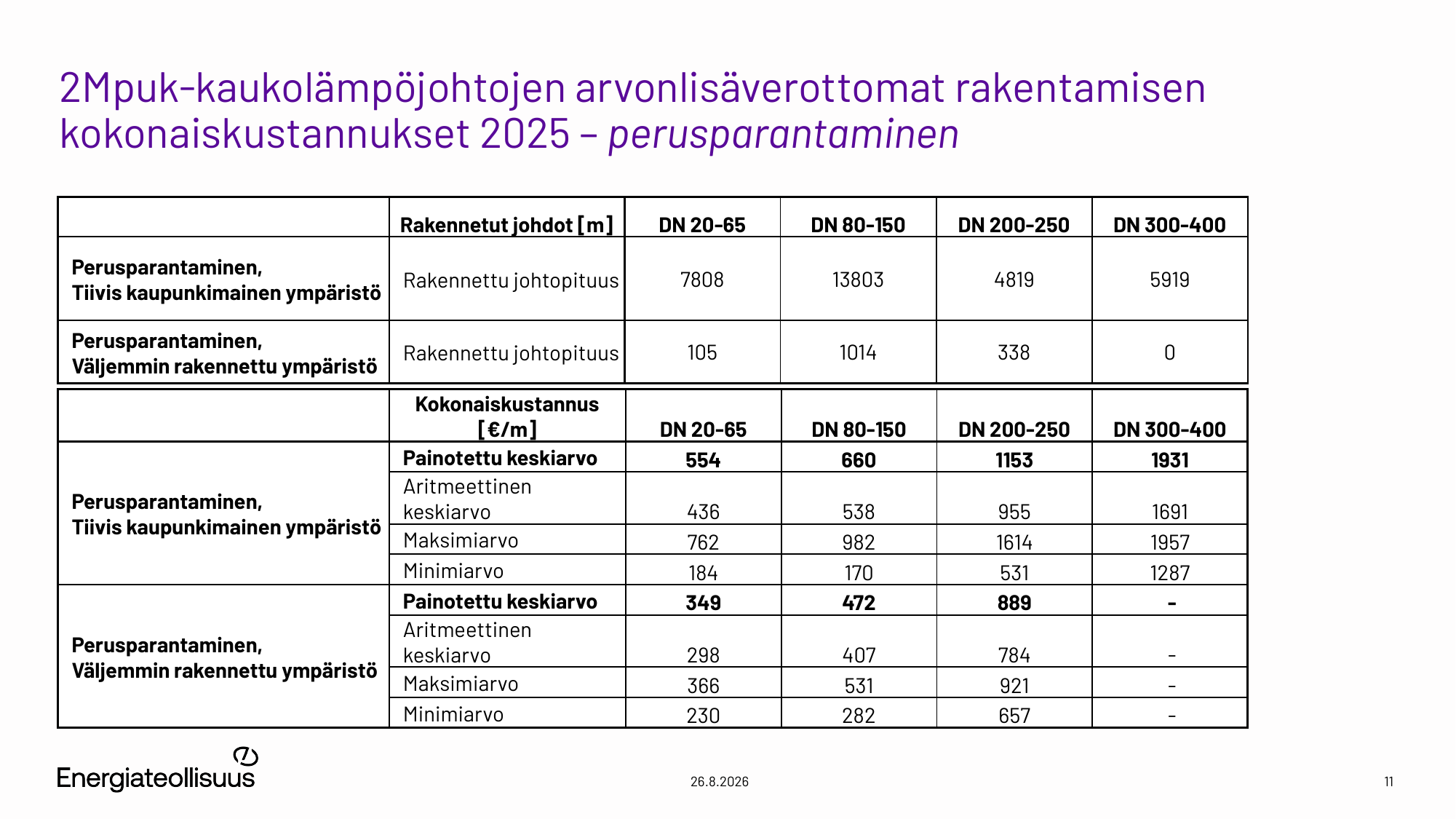

# 2Mpuk-kaukolämpöjohtojen arvonlisäverottomat rakentamisen kokonaiskustannukset 2025 – perusparantaminen
|  | Rakennetut johdot [m] | DN 20-65 | DN 80-150 | DN 200-250 | DN 300-400 |
| --- | --- | --- | --- | --- | --- |
| Perusparantaminen, Tiivis kaupunkimainen ympäristö | Rakennettu johtopituus | 7808 | 13803 | 4819 | 5919 |
| Perusparantaminen, Väljemmin rakennettu ympäristö | Rakennettu johtopituus | 105 | 1014 | 338 | 0 |
|  | Kokonaiskustannus [€/m] | DN 20-65 | DN 80-150 | DN 200-250 | DN 300-400 |
| --- | --- | --- | --- | --- | --- |
| Perusparantaminen, Tiivis kaupunkimainen ympäristö | Painotettu keskiarvo | 554 | 660 | 1153 | 1931 |
|  | Aritmeettinen keskiarvo | 436 | 538 | 955 | 1691 |
|  | Maksimiarvo | 762 | 982 | 1614 | 1957 |
|  | Minimiarvo | 184 | 170 | 531 | 1287 |
| Perusparantaminen, Väljemmin rakennettu ympäristö | Painotettu keskiarvo | 349 | 472 | 889 | - |
|  | Aritmeettinen keskiarvo | 298 | 407 | 784 | - |
|  | Maksimiarvo | 366 | 531 | 921 | - |
|  | Minimiarvo | 230 | 282 | 657 | - |
Merkintöjen selitykset: ”..”  = Tieto on liian epävarma ilmoitettavaksi. ”-” = Tilastotietoa ei ole.

11
26.8.2026